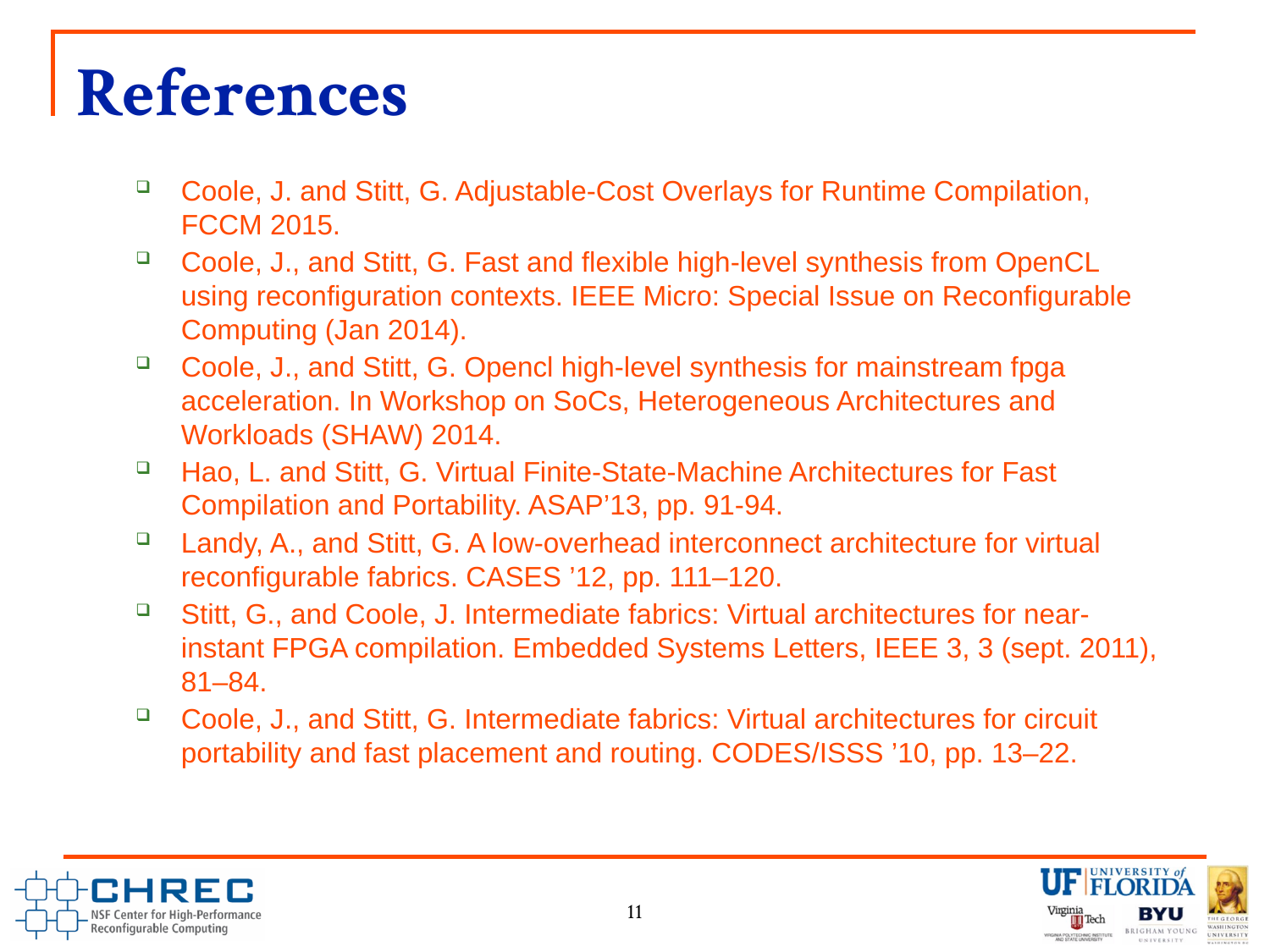

# References

Coole, J. and Stitt, G. Adjustable-Cost Overlays for Runtime Compilation, FCCM 2015.
Coole, J., and Stitt, G. Fast and flexible high-level synthesis from OpenCL using reconfiguration contexts. IEEE Micro: Special Issue on Reconfigurable Computing (Jan 2014).
Coole, J., and Stitt, G. Opencl high-level synthesis for mainstream fpga acceleration. In Workshop on SoCs, Heterogeneous Architectures and Workloads (SHAW) 2014.
Hao, L. and Stitt, G. Virtual Finite-State-Machine Architectures for Fast Compilation and Portability. ASAP’13, pp. 91-94.
Landy, A., and Stitt, G. A low-overhead interconnect architecture for virtual reconfigurable fabrics. CASES ’12, pp. 111–120.
Stitt, G., and Coole, J. Intermediate fabrics: Virtual architectures for near-instant FPGA compilation. Embedded Systems Letters, IEEE 3, 3 (sept. 2011), 81–84.
Coole, J., and Stitt, G. Intermediate fabrics: Virtual architectures for circuit portability and fast placement and routing. CODES/ISSS ’10, pp. 13–22.

11